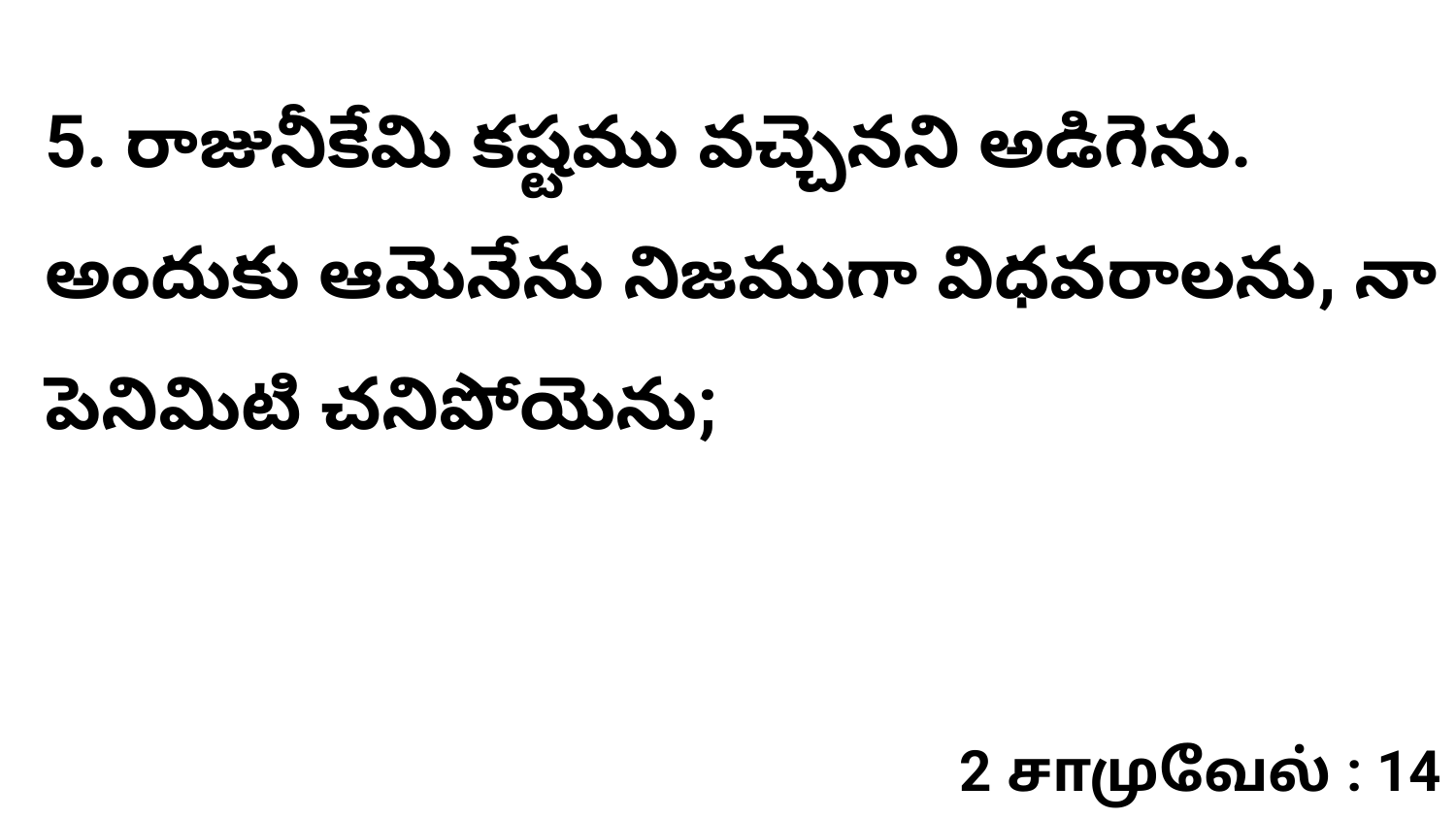

5. రాజునీకేమి కష్టము వచ్చెనని అడిగెను. అందుకు ఆమెనేను నిజముగా విధవరాలను, నా పెనిమిటి చనిపోయెను;
2 சாமுவேல் : 14